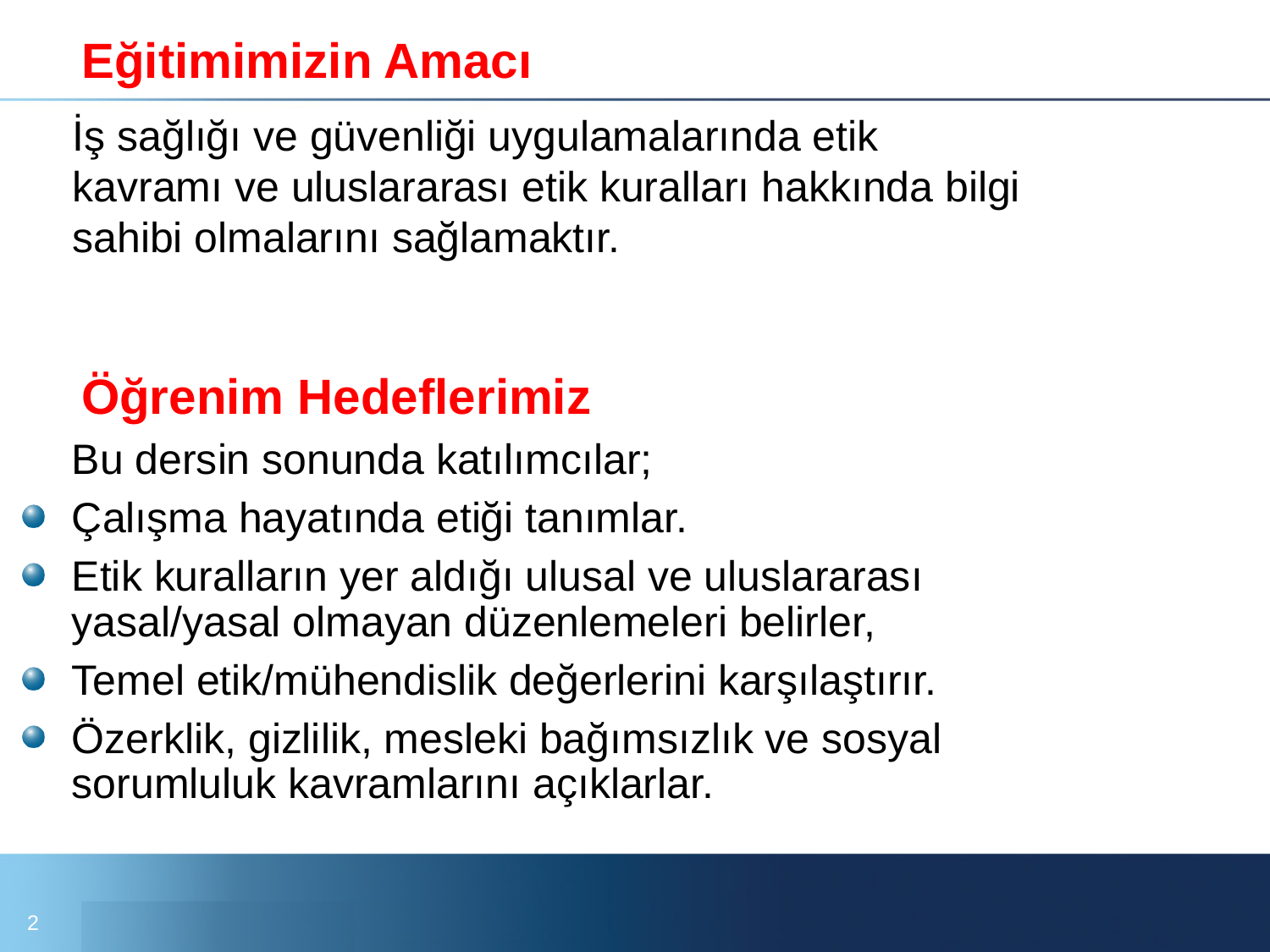

Eğitimimizin Amacı
	İş sağlığı ve güvenliği uygulamalarında etik kavramı ve uluslararası etik kuralları hakkında bilgi sahibi olmalarını sağlamaktır.
     Öğrenim Hedeflerimiz
	Bu dersin sonunda katılımcılar;
Çalışma hayatında etiği tanımlar.
Etik kuralların yer aldığı ulusal ve uluslararası yasal/yasal olmayan düzenlemeleri belirler,
Temel etik/mühendislik değerlerini karşılaştırır.
Özerklik, gizlilik, mesleki bağımsızlık ve sosyal sorumluluk kavramlarını açıklarlar.
2